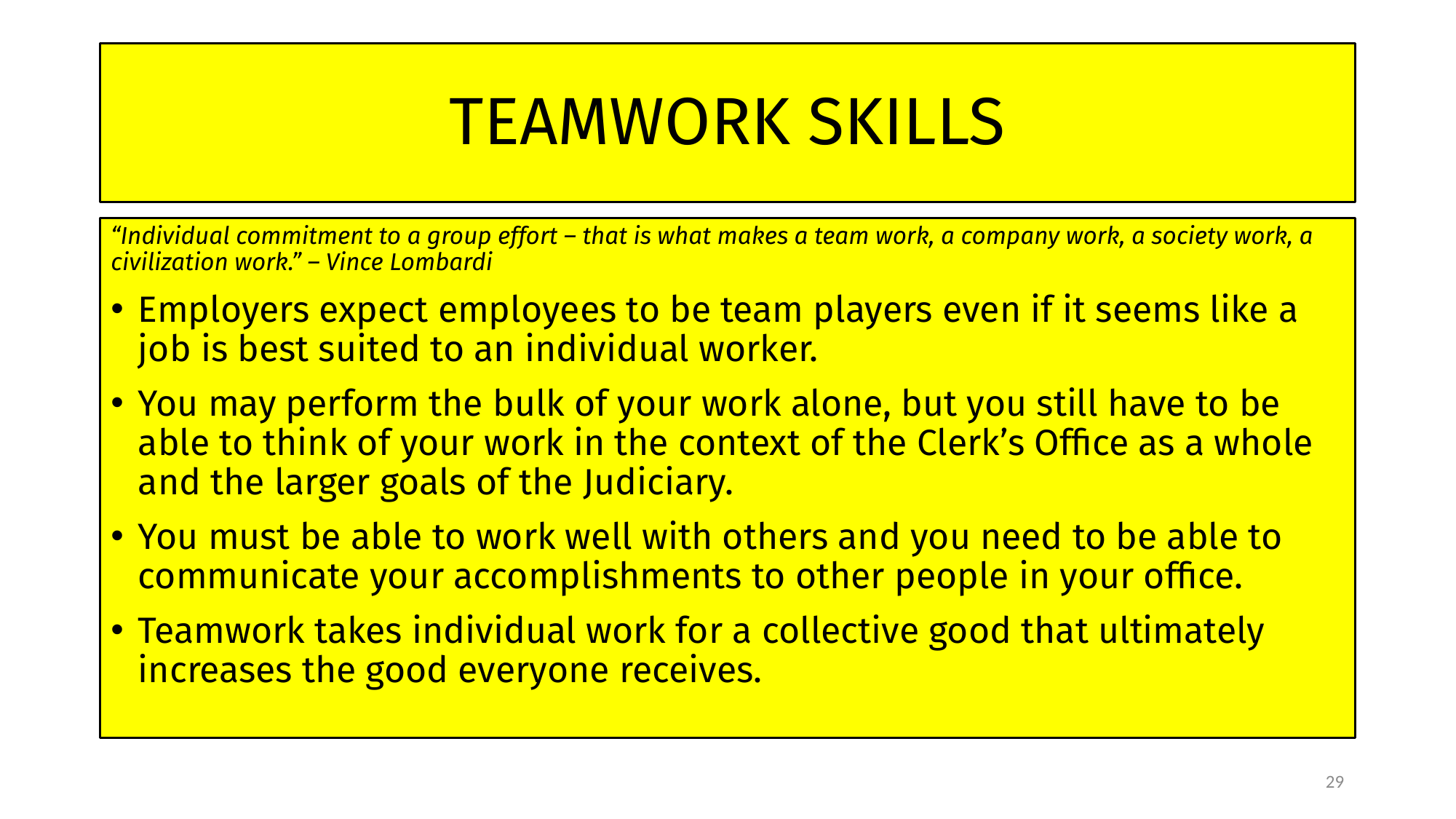

# TEAMWORK SKILLS
“Individual commitment to a group effort – that is what makes a team work, a company work, a society work, a civilization work.” – Vince Lombardi
Employers expect employees to be team players even if it seems like a job is best suited to an individual worker.
You may perform the bulk of your work alone, but you still have to be able to think of your work in the context of the Clerk’s Office as a whole and the larger goals of the Judiciary.
You must be able to work well with others and you need to be able to communicate your accomplishments to other people in your office.
Teamwork takes individual work for a collective good that ultimately increases the good everyone receives.
29